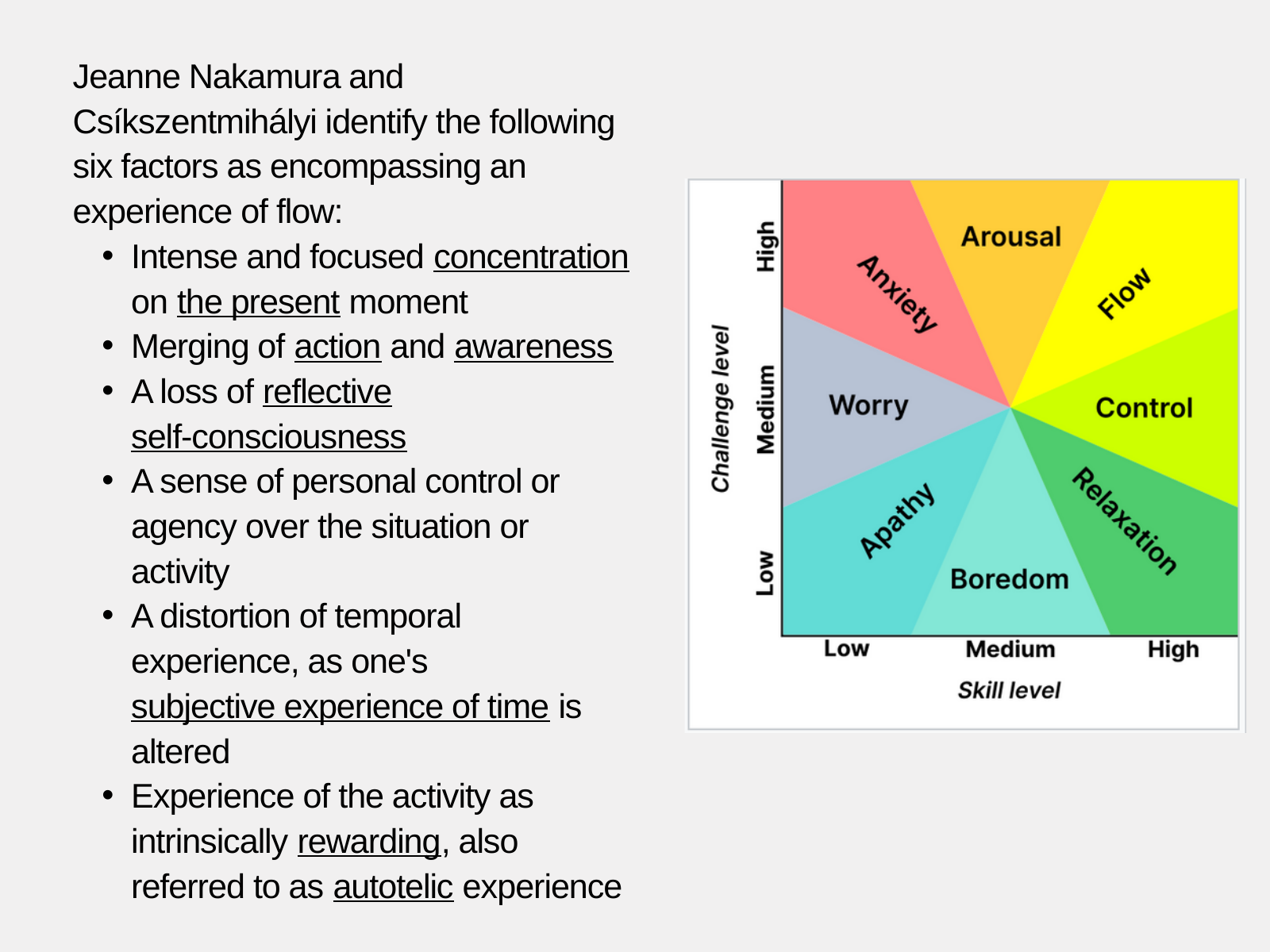

Jeanne Nakamura and Csíkszentmihályi identify the following six factors as encompassing an experience of flow:
Intense and focused concentration on the present moment
Merging of action and awareness
A loss of reflective self-consciousness
A sense of personal control or agency over the situation or activity
A distortion of temporal experience, as one's subjective experience of time is altered
Experience of the activity as intrinsically rewarding, also referred to as autotelic experience

Nakamura J, Csikszentmihályi M (20 December 2001). "Flow Theory and Research". In Snyder CR, Lopez SJ (eds.). Handbook of Positive Psychology. Oxford University Press. pp. 195–206. ISBN 978-0-19-803094-2. Retrieved 20 November 2013.